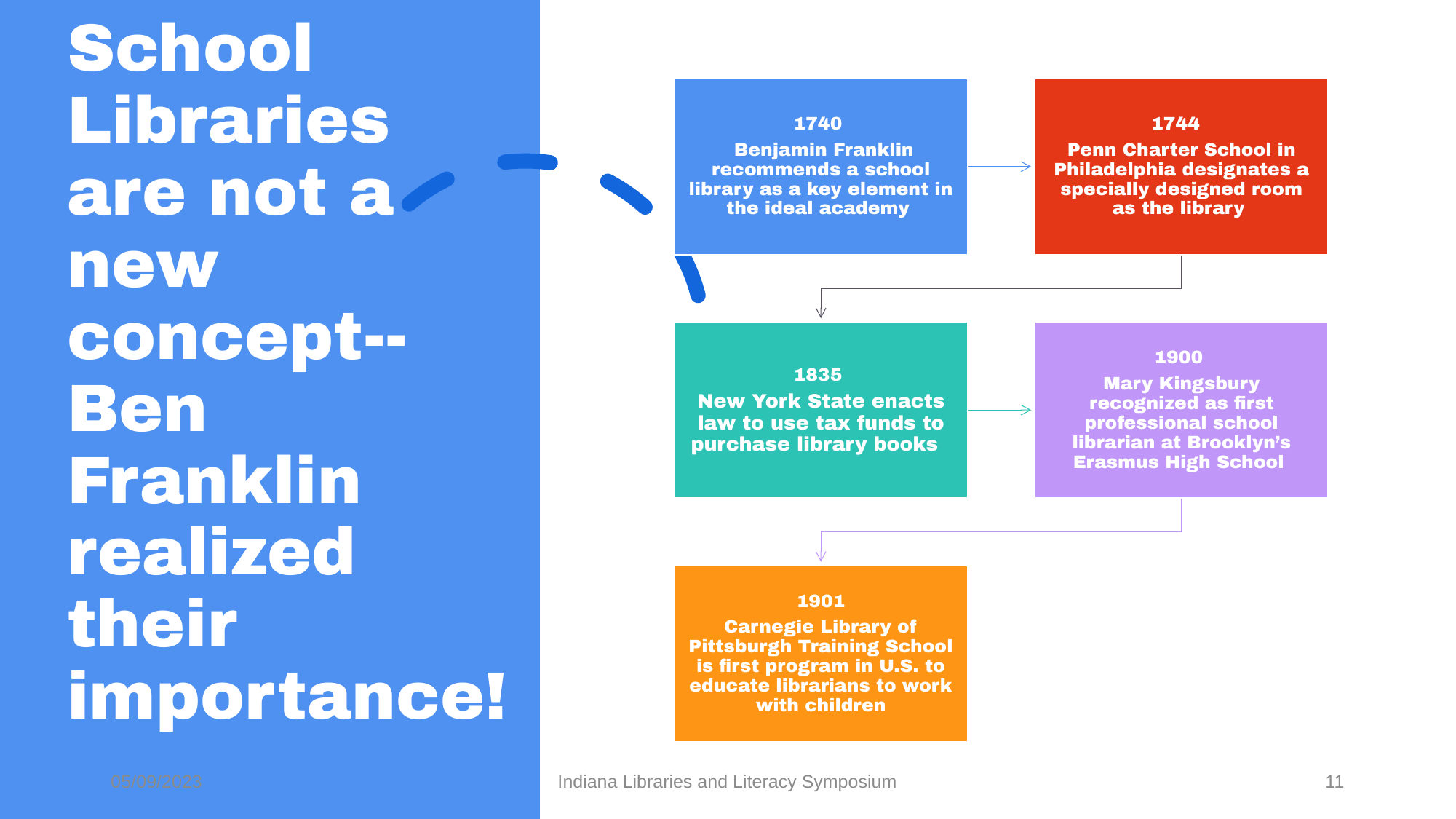

# School Libraries are not a new concept--Ben Franklin realized their importance!

1740
 Benjamin Franklin recommends a school library as a key element in the ideal academy

1744
Penn Charter School in Philadelphia designates a specially designed room as the library

1835
New York State enacts law to use tax funds to purchase library books

1900
Mary Kingsbury recognized as first professional school librarian at Brooklyn’s Erasmus High School
1901
Carnegie Library of Pittsburgh Training School is first program in U.S. to educate librarians to work with children

05/09/2023
Indiana Libraries and Literacy Symposium
11